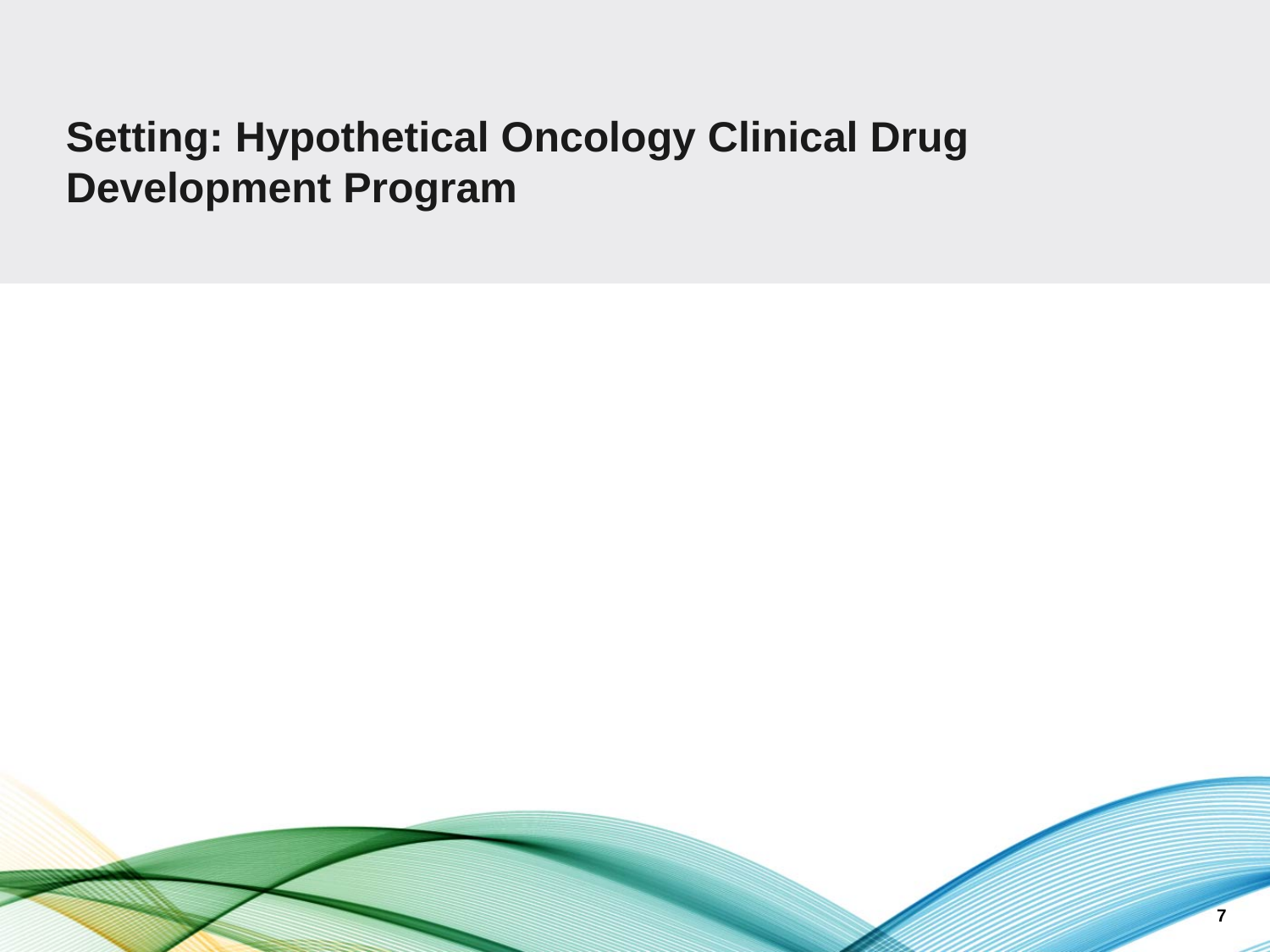

# Setting: Hypothetical Oncology Clinical Drug Development Program